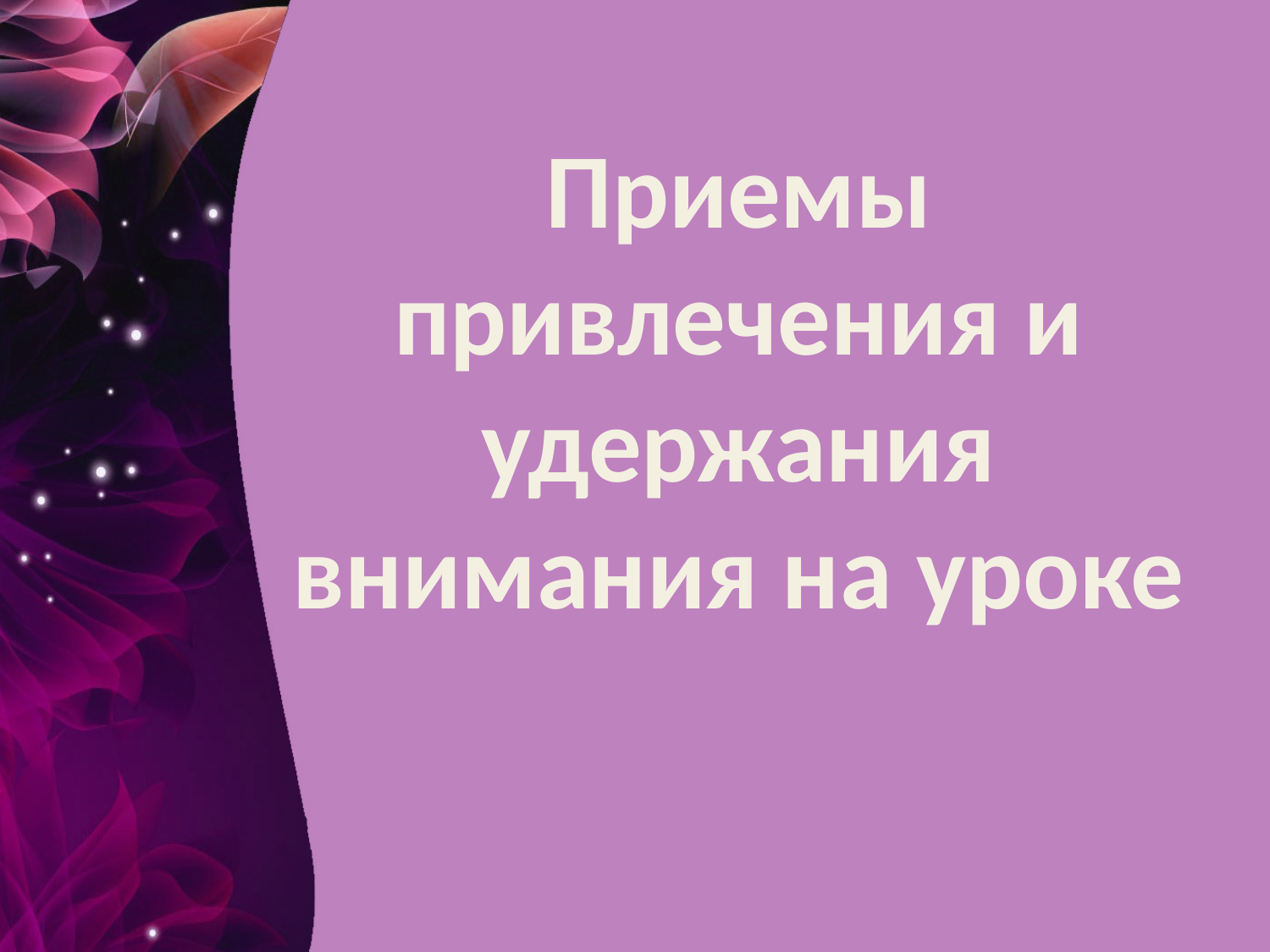

# Приемы привлечения и удержания внимания на уроке